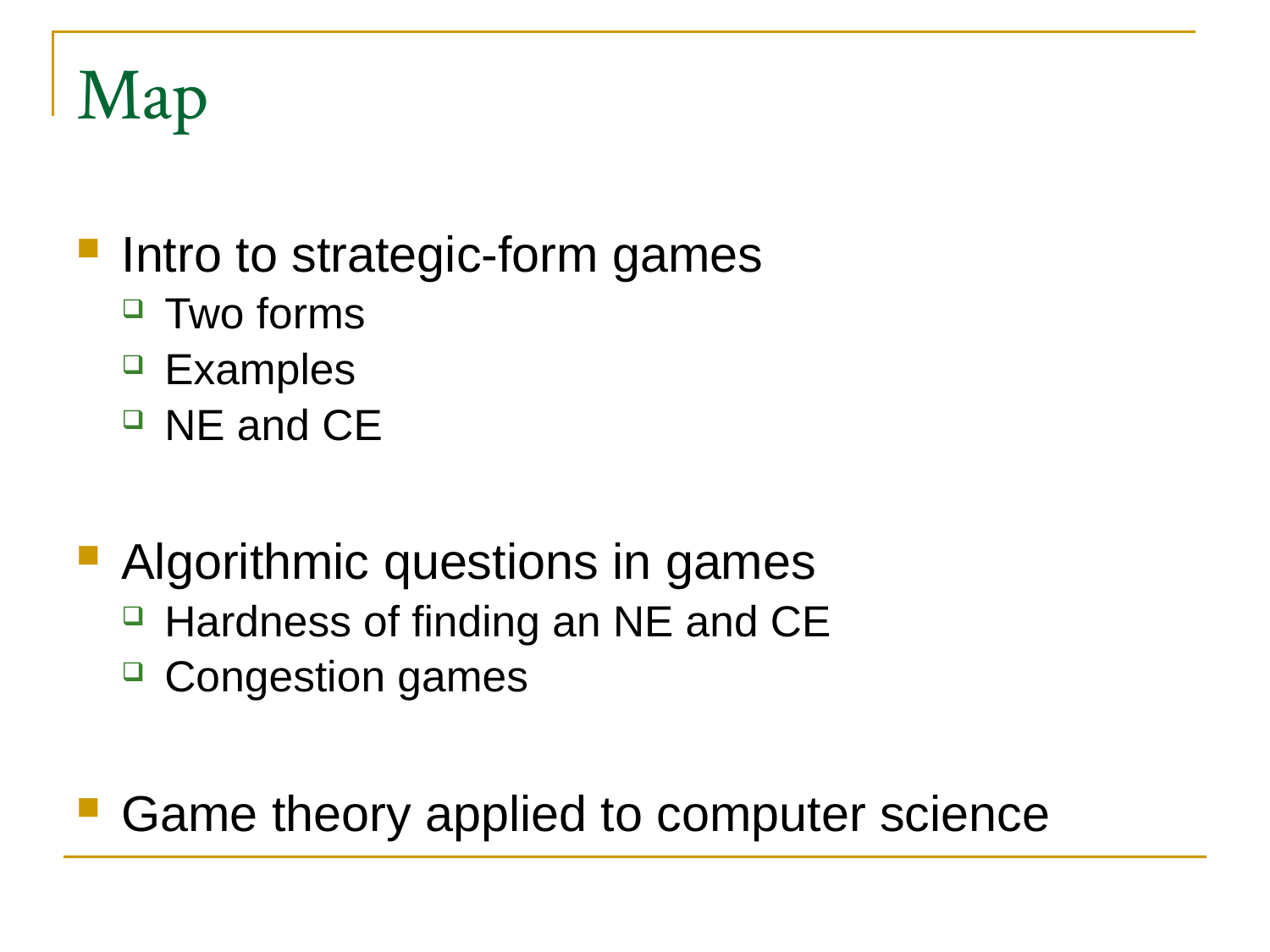

# Map
Intro to strategic-form games
Two forms
Examples
NE and CE

Algorithmic questions in games
Hardness of finding an NE and CE
Congestion games

Game theory applied to computer science